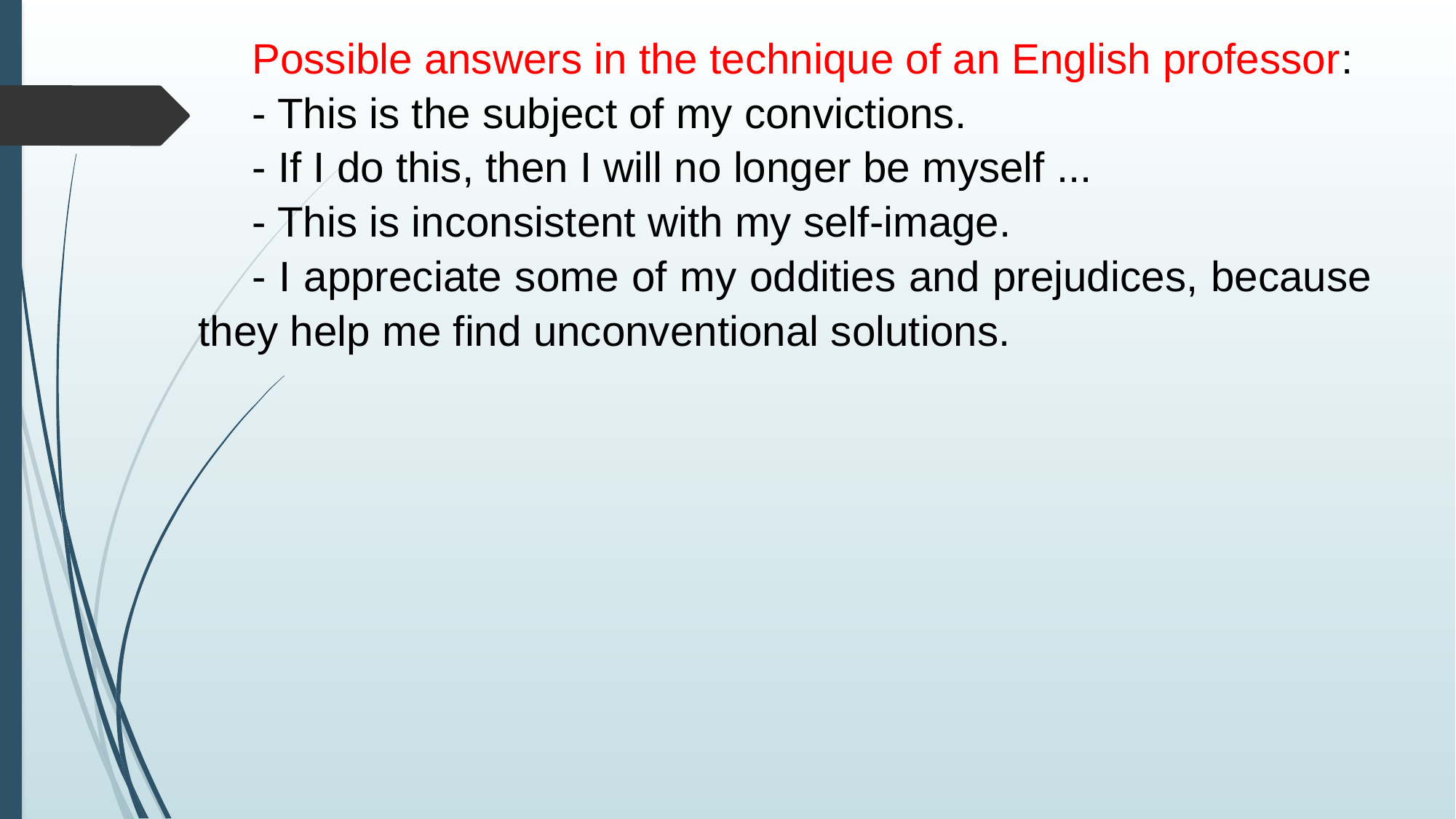

Possible answers in the technique of an English professor:
- This is the subject of my convictions.
- If I do this, then I will no longer be myself ...
- This is inconsistent with my self-image.
- I appreciate some of my oddities and prejudices, because they help me find unconventional solutions.